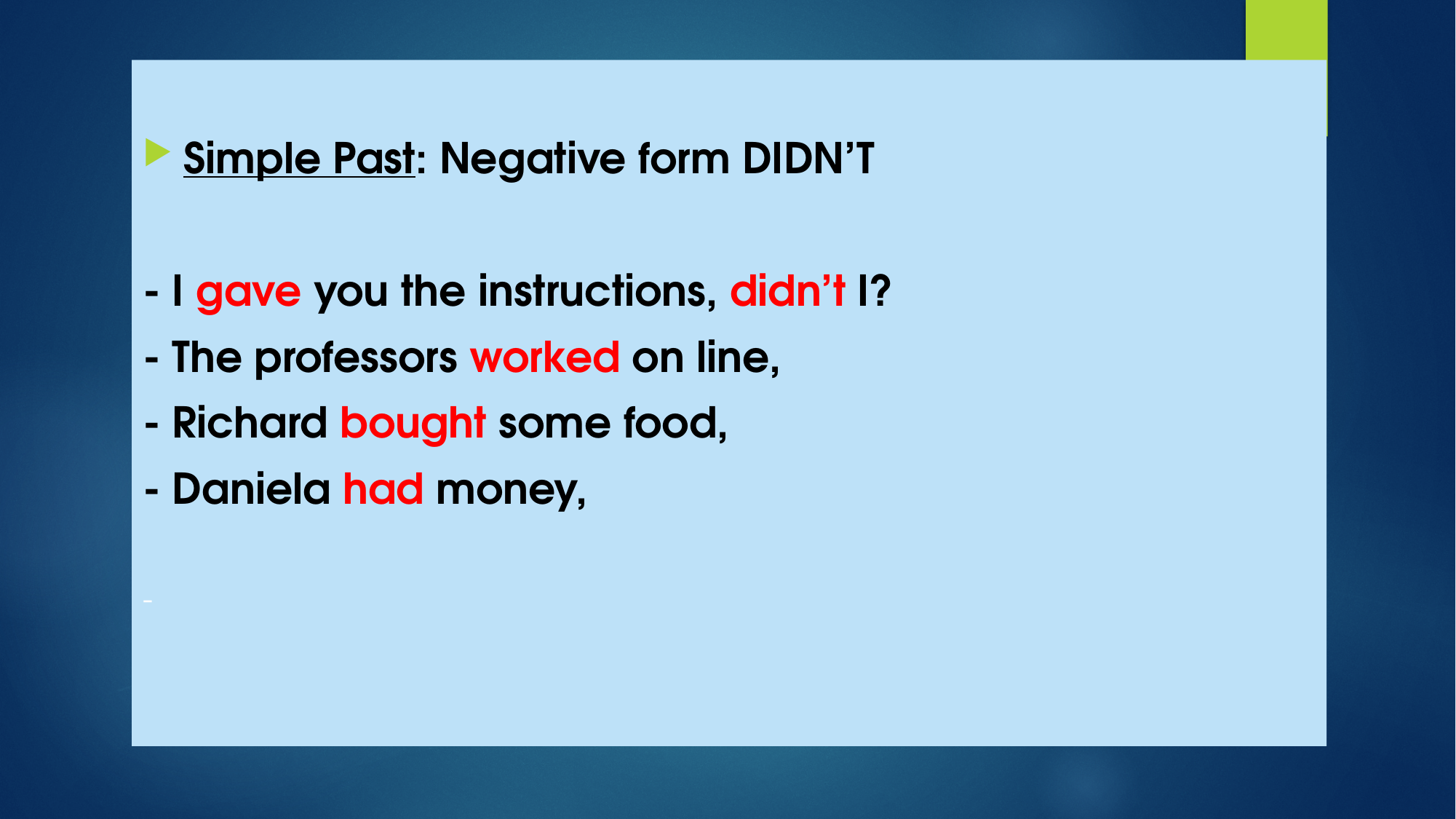

Simple Past: Negative form DIDN’T

- I gave you the instructions, didn’t I?
- The professors worked on line,
- Richard bought some food,
- Daniela had money,

-